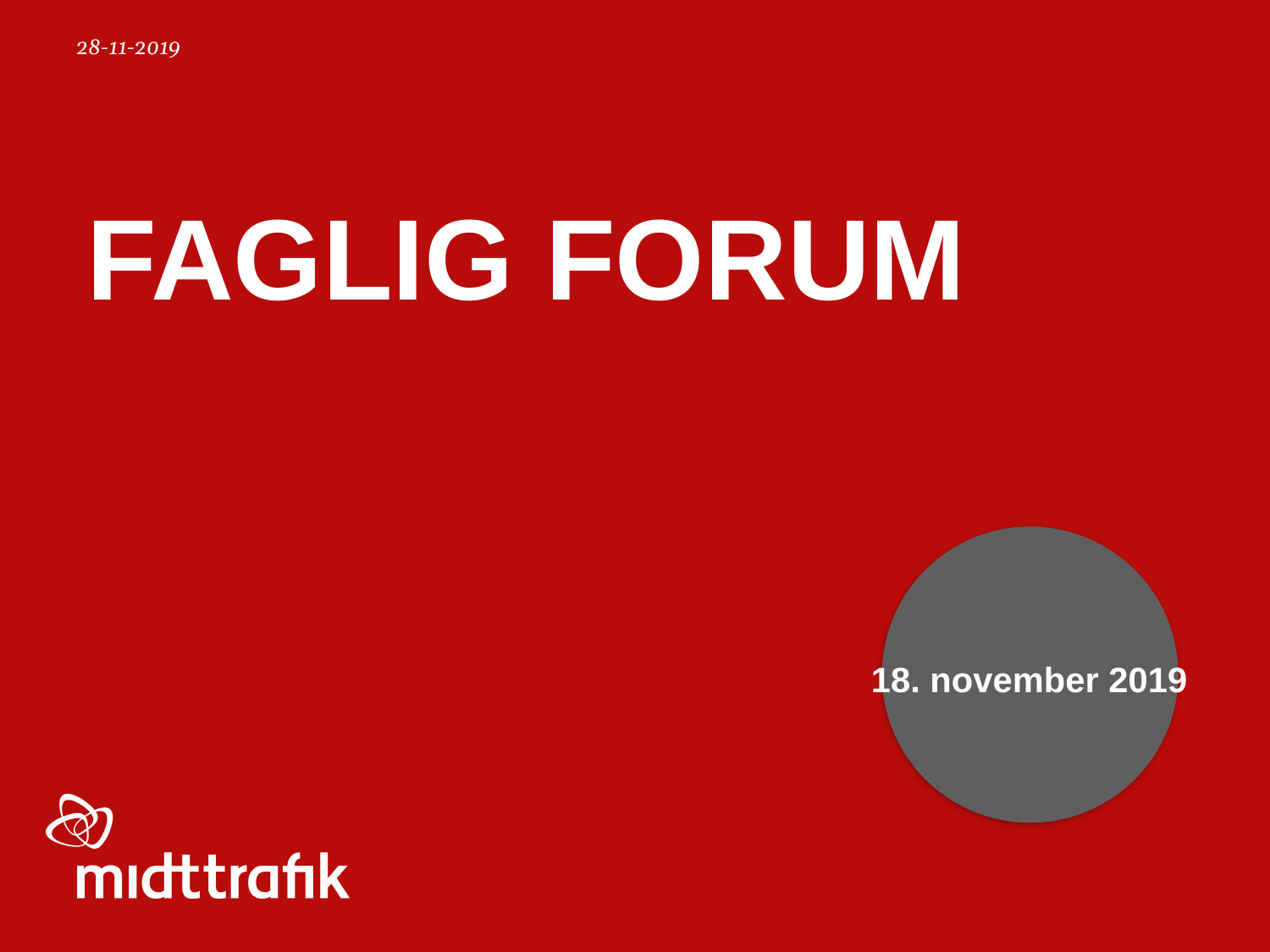

28-11-2019
# Faglig forum
       18. november 2019